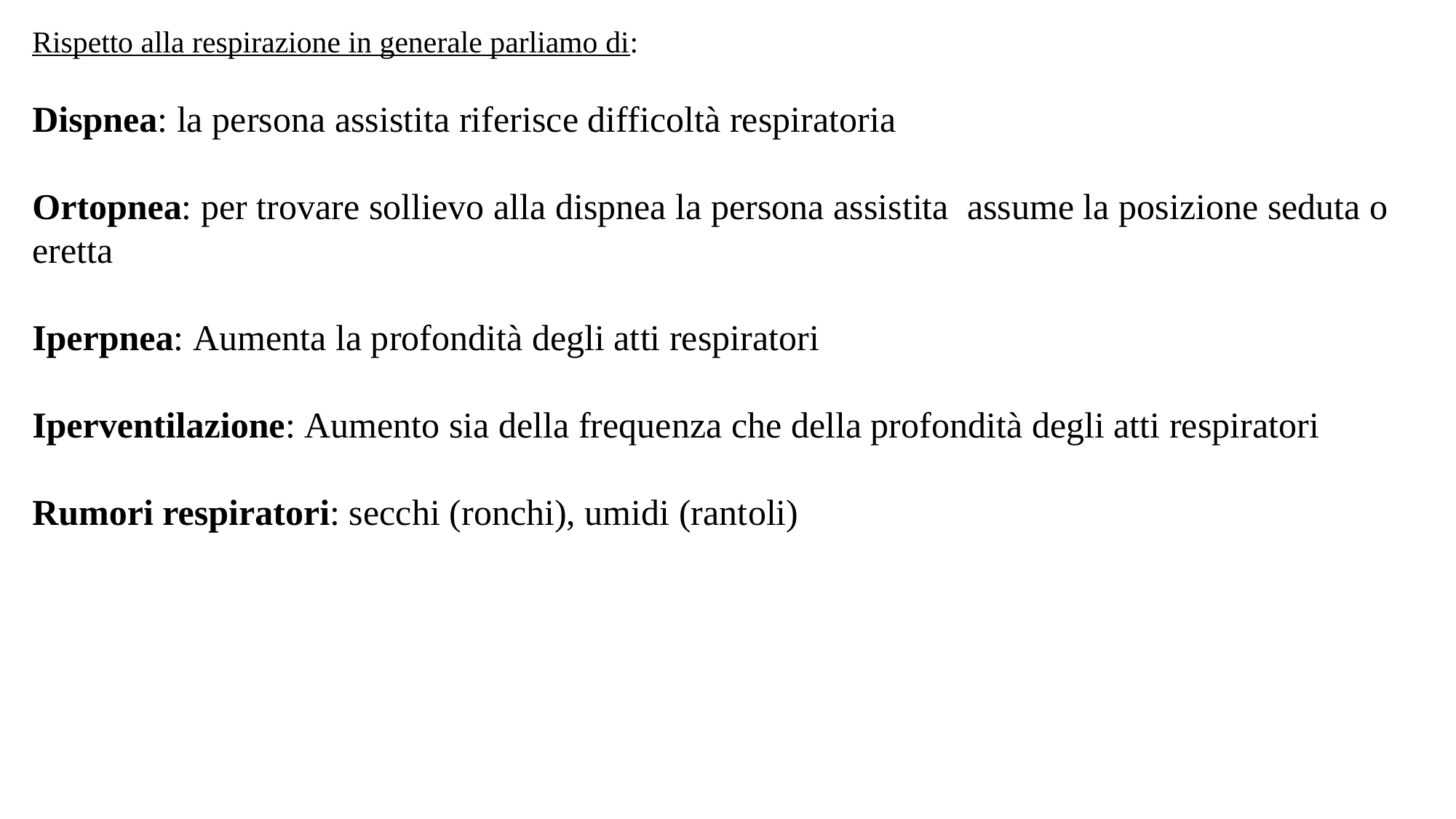

Rispetto alla respirazione in generale parliamo di:

Dispnea: la persona assistita riferisce difficoltà respiratoria

Ortopnea: per trovare sollievo alla dispnea la persona assistita  assume la posizione seduta o eretta

Iperpnea: Aumenta la profondità degli atti respiratori

Iperventilazione: Aumento sia della frequenza che della profondità degli atti respiratori

Rumori respiratori: secchi (ronchi), umidi (rantoli)